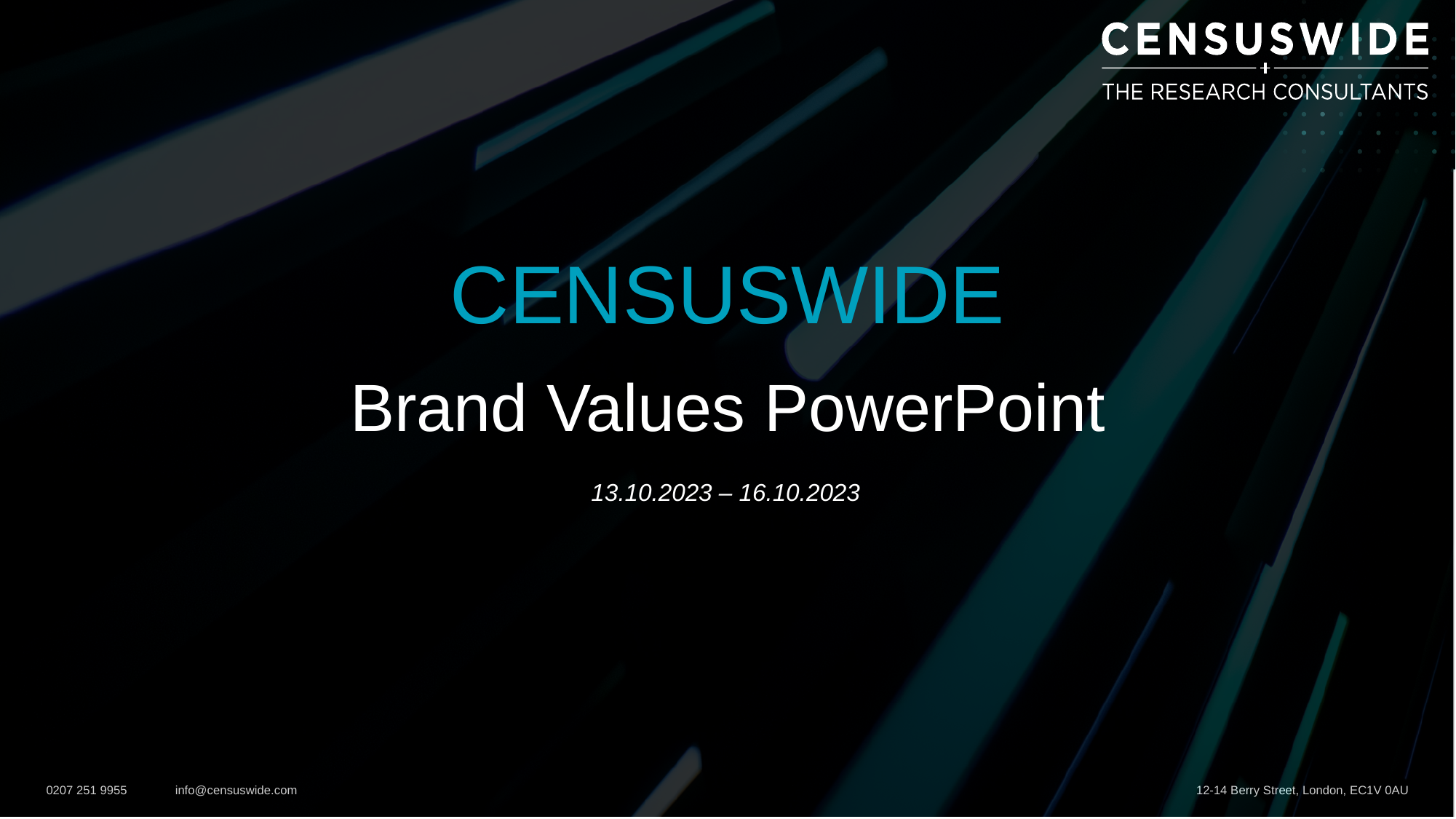

# CENSUSWIDE
Brand Values PowerPoint
13.10.2023 – 16.10.2023